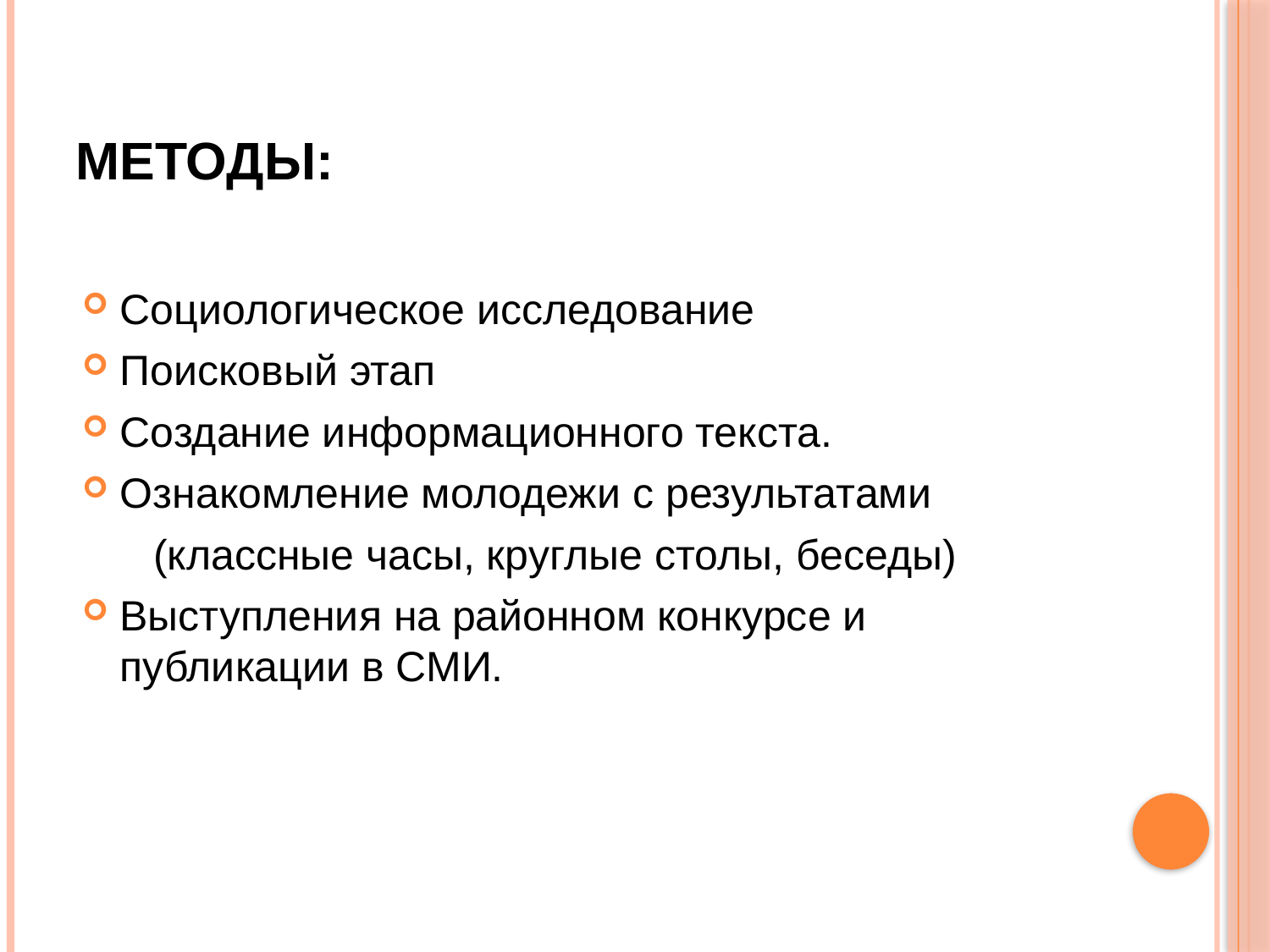

# Методы:
Социологическое исследование
Поисковый этап
Создание информационного текста.
Ознакомление молодежи с результатами
      (классные часы, круглые столы, беседы)
Выступления на районном конкурсе и публикации в СМИ.